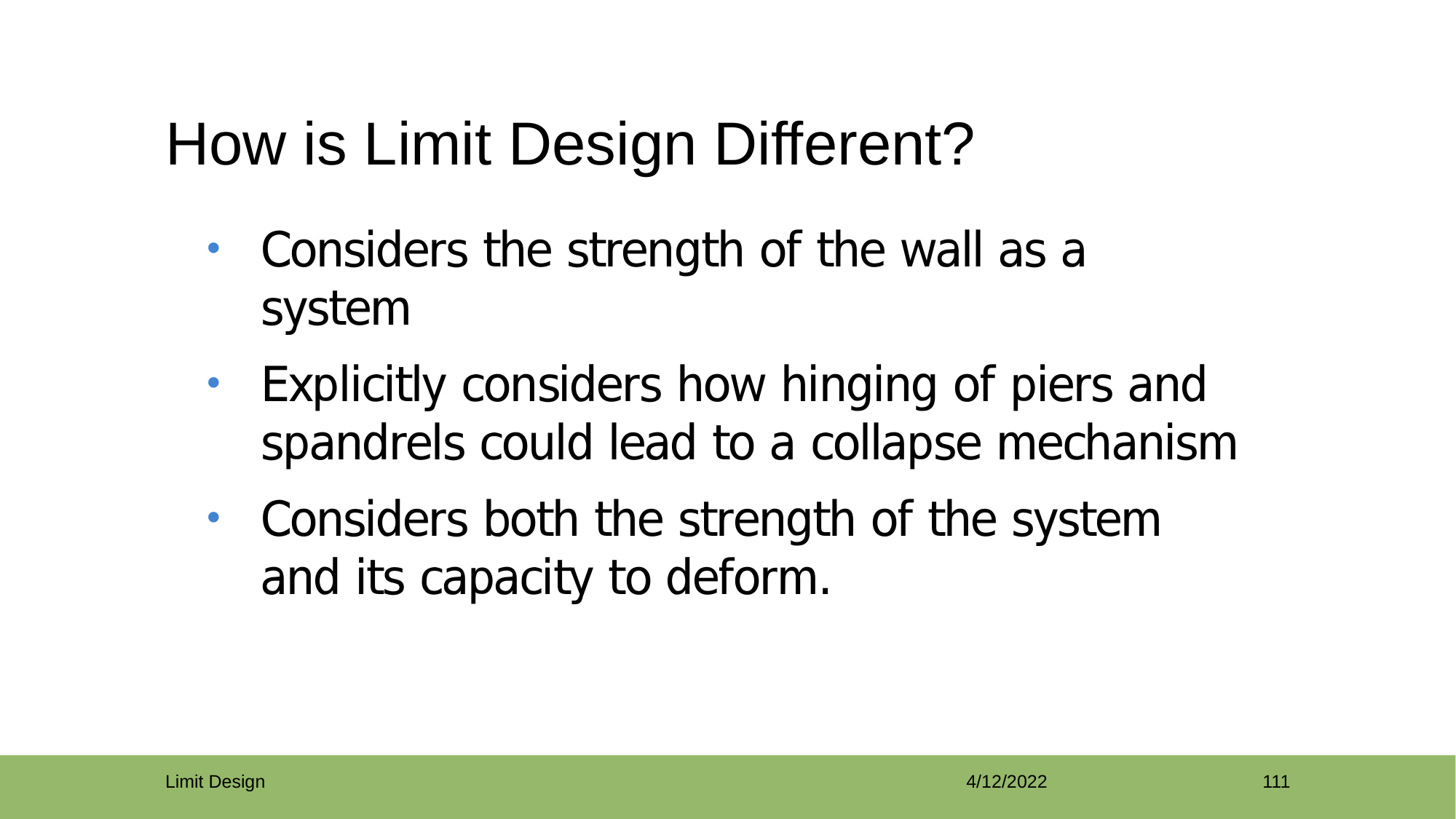

# How is Limit Design Different?
Considers the strength of the wall as a system
Explicitly considers how hinging of piers and spandrels could lead to a collapse mechanism
Considers both the strength of the system and its capacity to deform.

Limit Design
4/12/2022
111